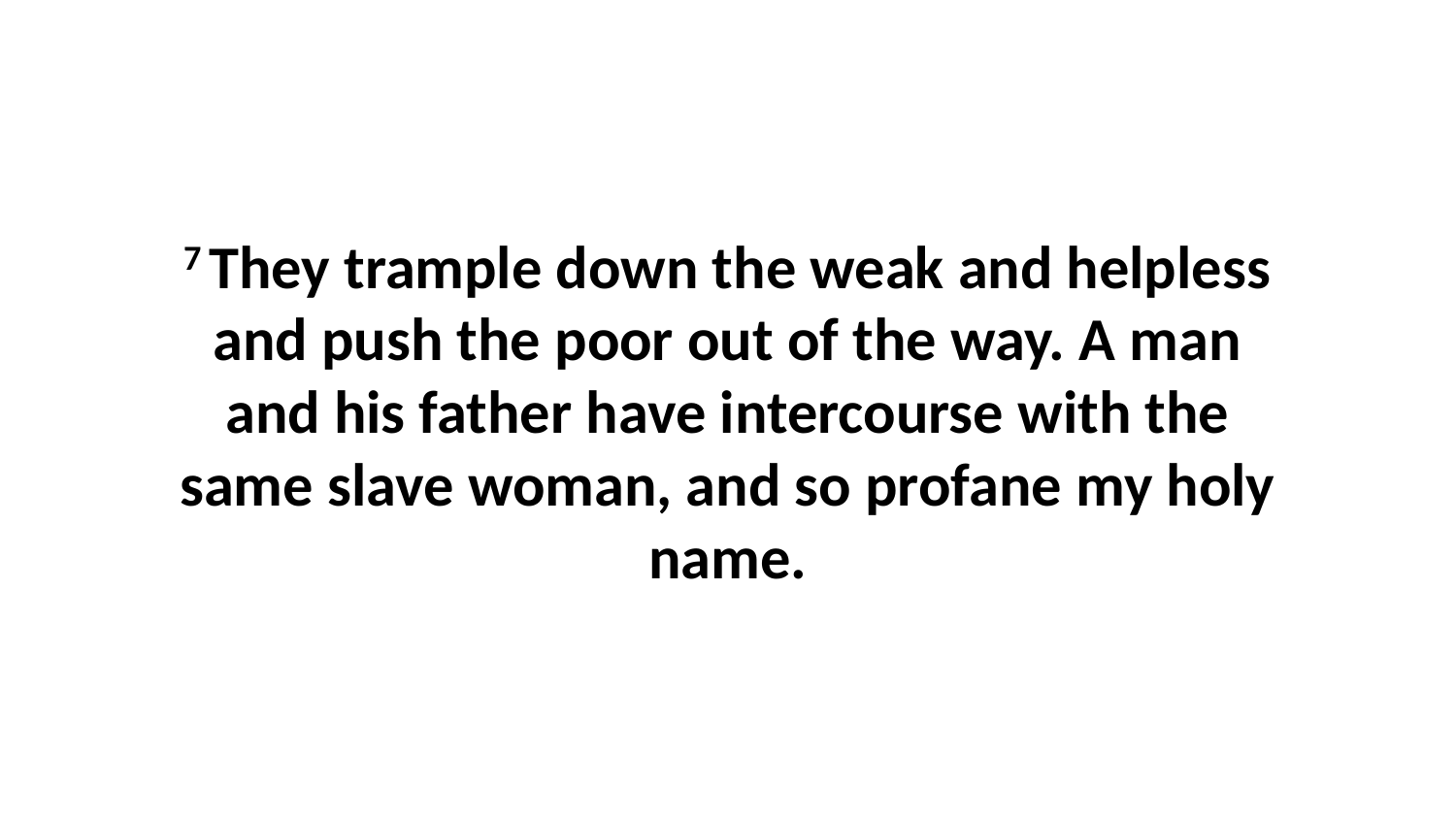

7 They trample down the weak and helpless and push the poor out of the way. A man and his father have intercourse with the same slave woman, and so profane my holy name.